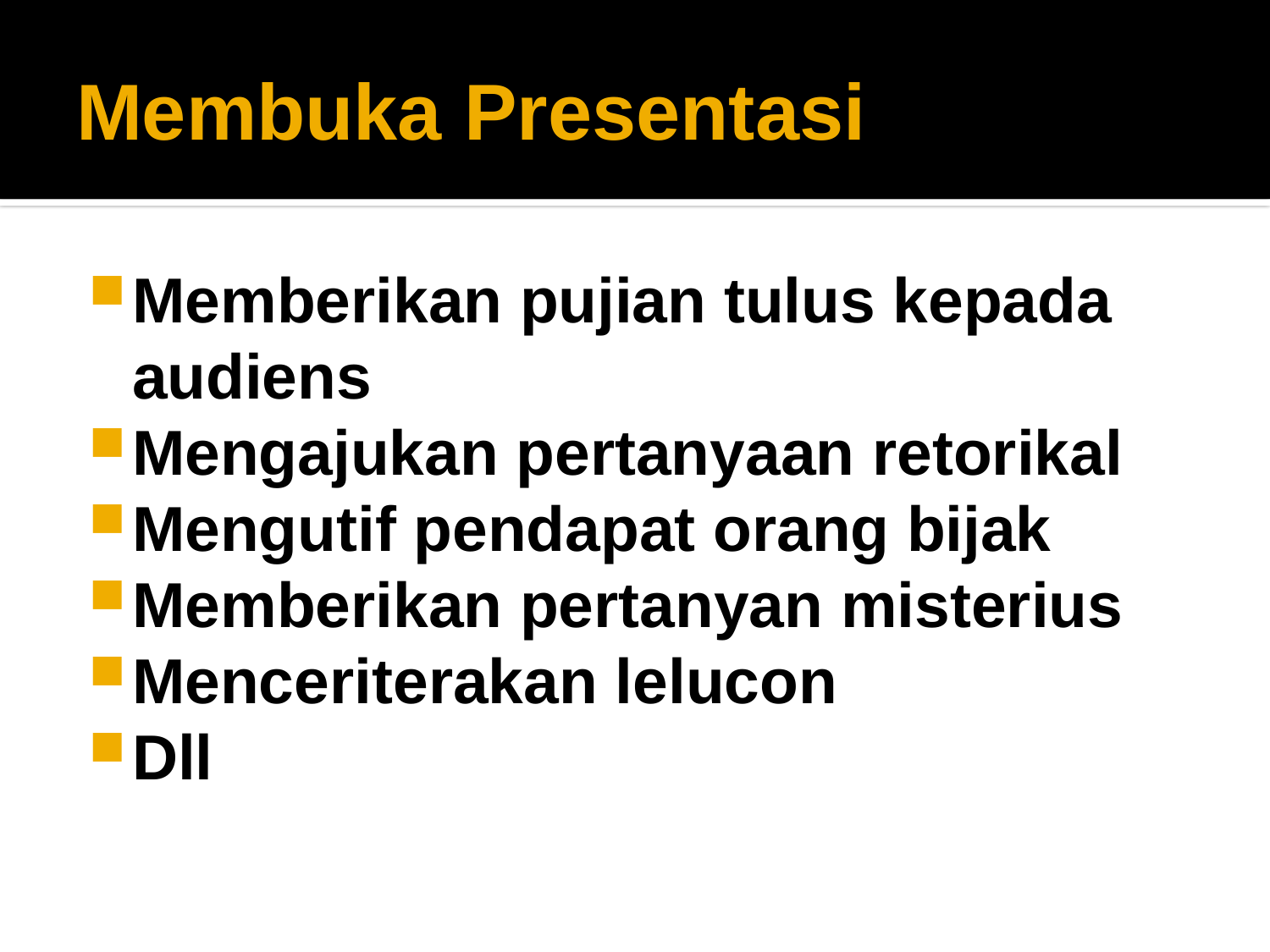

# Membuka Presentasi
Memberikan pujian tulus kepada audiens
Mengajukan pertanyaan retorikal
Mengutif pendapat orang bijak
Memberikan pertanyan misterius
Menceriterakan lelucon
Dll